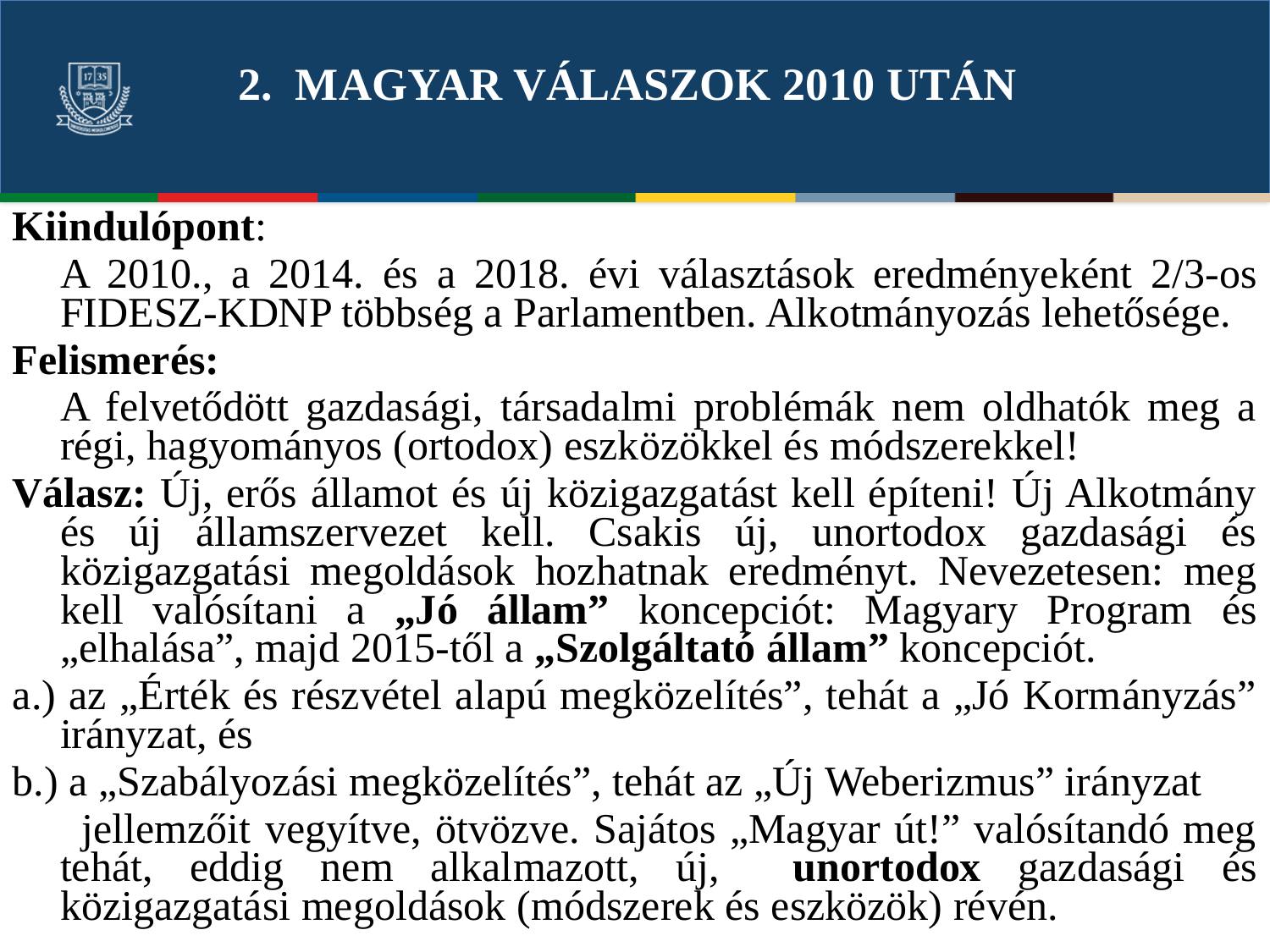

# 2.  Magyar válaszok 2010 után
Kiindulópont:
	A 2010., a 2014. és a 2018. évi választások eredményeként 2/3-os FIDESZ-KDNP többség a Parlamentben. Alkotmányozás lehetősége.
Felismerés:
	A felvetődött gazdasági, társadalmi problémák nem oldhatók meg a régi, hagyományos (ortodox) eszközökkel és módszerekkel!
Válasz: Új, erős államot és új közigazgatást kell építeni! Új Alkotmány és új államszervezet kell. Csakis új, unortodox gazdasági és közigazgatási megoldások hozhatnak eredményt. Nevezetesen: meg kell valósítani a „Jó állam” koncepciót: Magyary Program és „elhalása”, majd 2015-től a „Szolgáltató állam” koncepciót.
a.) az „Érték és részvétel alapú megközelítés”, tehát a „Jó Kormányzás” irányzat, és
b.) a „Szabályozási megközelítés”, tehát az „Új Weberizmus” irányzat
     jellemzőit vegyítve, ötvözve. Sajátos „Magyar út!” valósítandó meg tehát, eddig nem alkalmazott, új,  unortodox gazdasági és közigazgatási megoldások (módszerek és eszközök) révén.